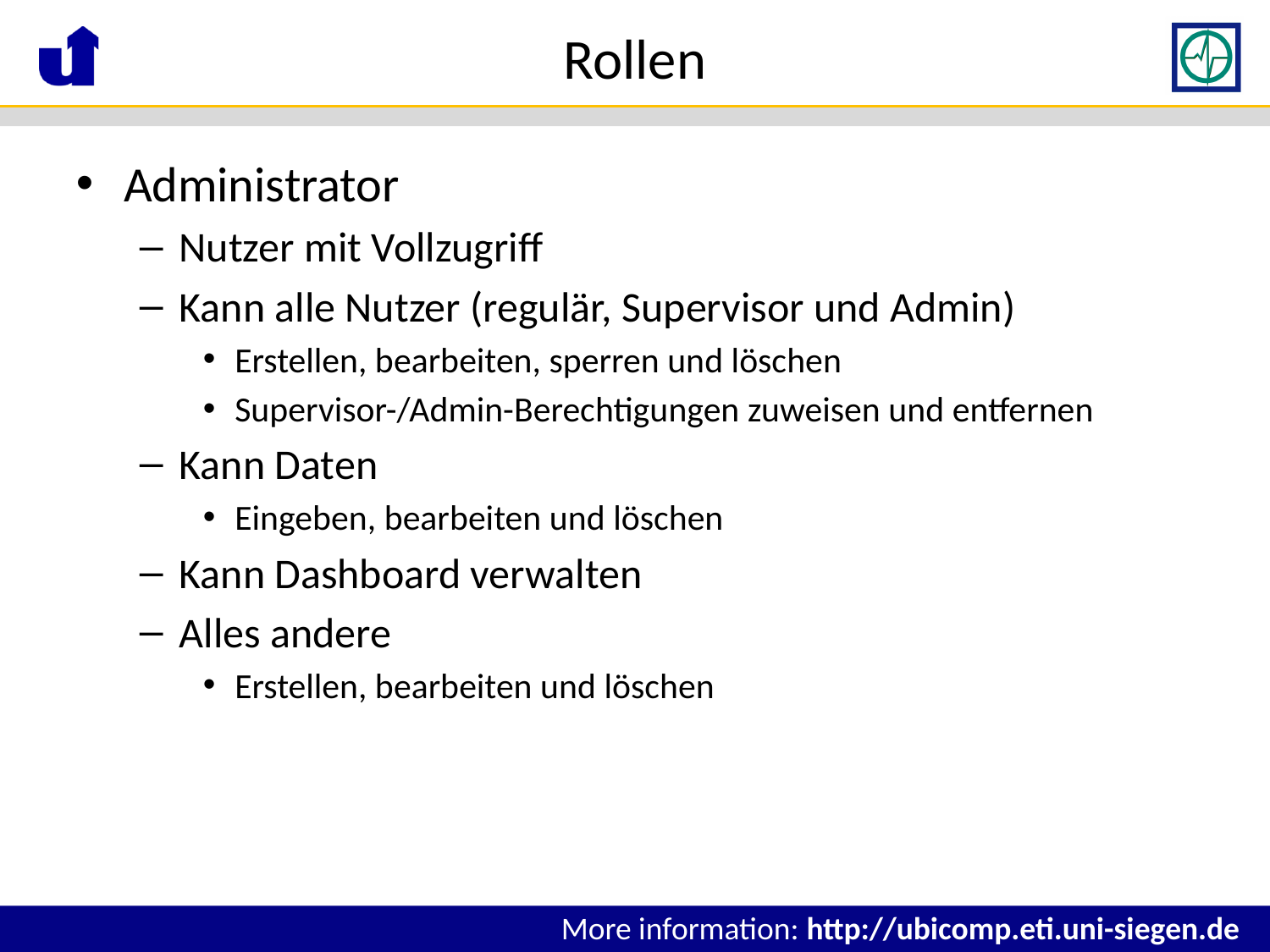

# Rollen
Administrator
Nutzer mit Vollzugriff
Kann alle Nutzer (regulär, Supervisor und Admin)
Erstellen, bearbeiten, sperren und löschen
Supervisor-/Admin-Berechtigungen zuweisen und entfernen
Kann Daten
Eingeben, bearbeiten und löschen
Kann Dashboard verwalten
Alles andere
Erstellen, bearbeiten und löschen